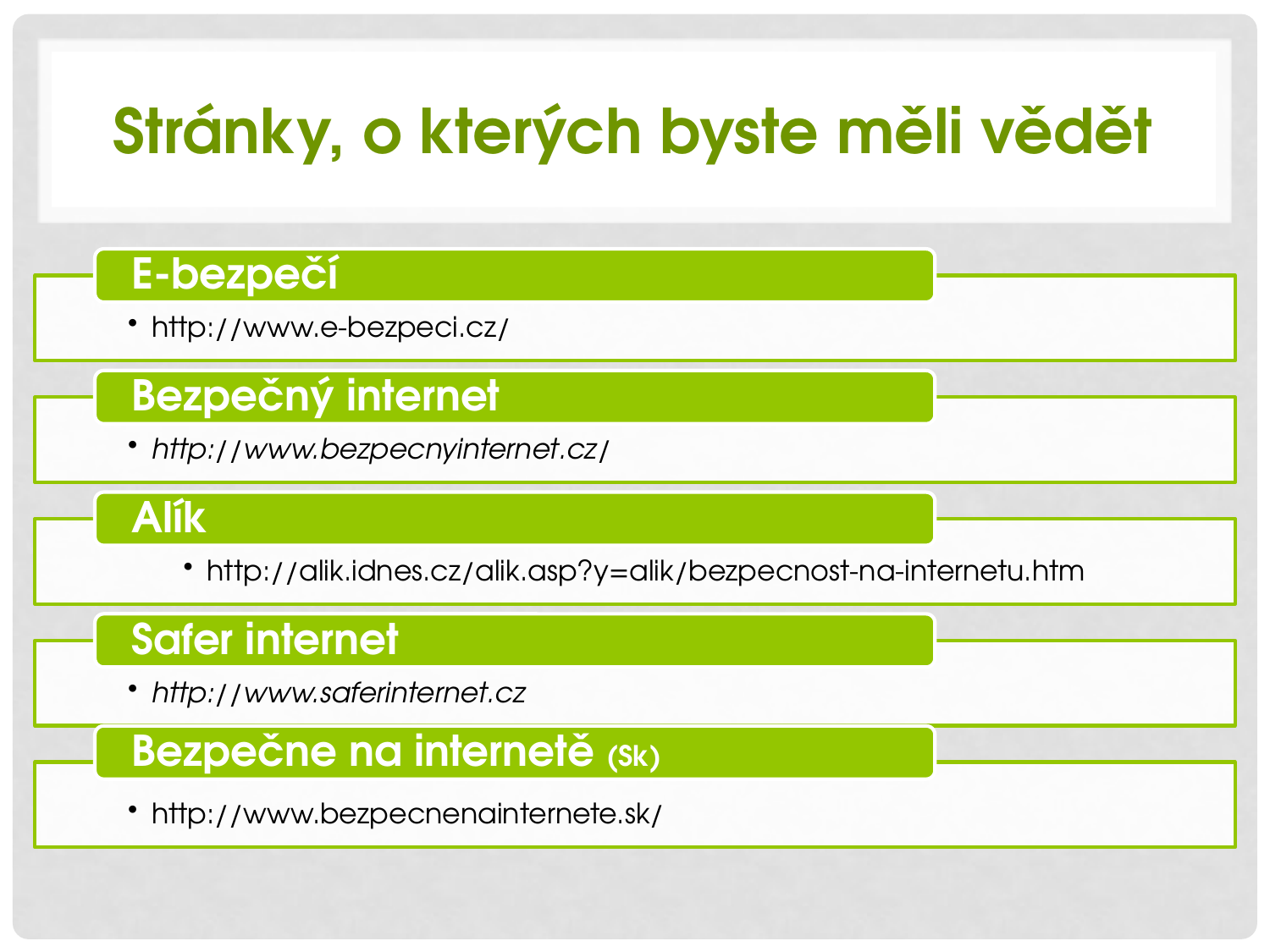

# Stránky, o kterých byste měli vědět
http://www.e-bezpeci.cz/
E-bezpečí
http://www.bezpecnyinternet.cz/
Bezpečný internet
http://alik.idnes.cz/alik.asp?y=alik/bezpecnost-na-internetu.htm
Alík
http://www.saferinternet.cz
Safer internet
http://www.bezpecnenainternete.sk/
Bezpečne na internetě (Sk)